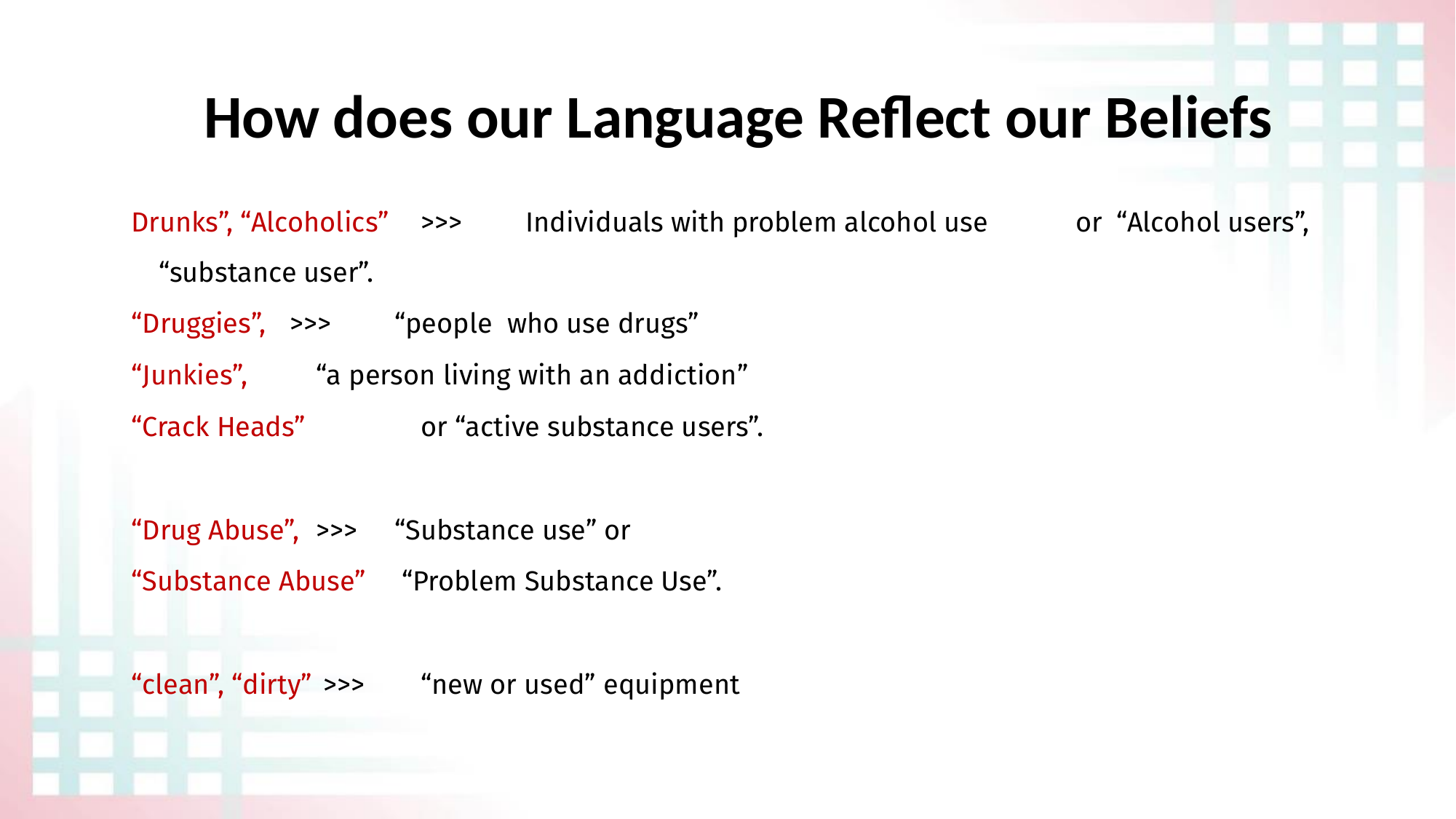

# How does our Language Reflect our Beliefs
Drunks”, “Alcoholics”    		>>>  						Individuals with problem alcohol use 					          										or  “Alcohol users”, “substance user”.
“Druggies”, 					>>> 	     					“people  who use drugs”
“Junkies”, 											 	  	“a person living with an addiction”
“Crack Heads” 			           							or “active substance users”.

“Drug Abuse”, 					>>> 						“Substance use” or
“Substance Abuse” 										 “Problem Substance Use”.

“clean”, “dirty”				 >>>		  				“new or used” equipment